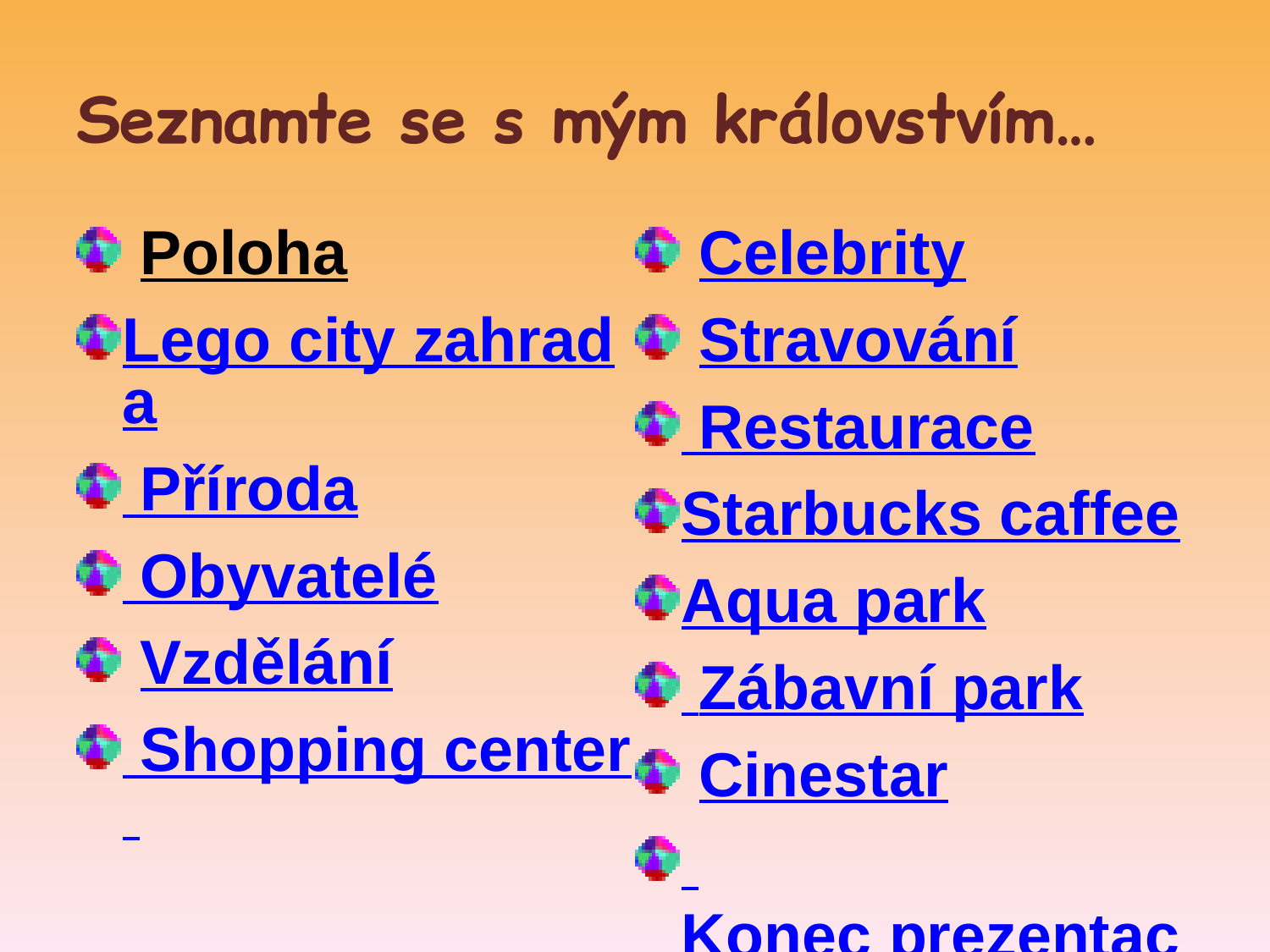

# Seznamte se s mým královstvím…
 Poloha
Lego city zahrada
 Příroda
 Obyvatelé
 Vzdělání
 Shopping center
 Celebrity
 Stravování
 Restaurace
Starbucks caffee
Aqua park
 Zábavní park
 Cinestar
 Konec prezentace